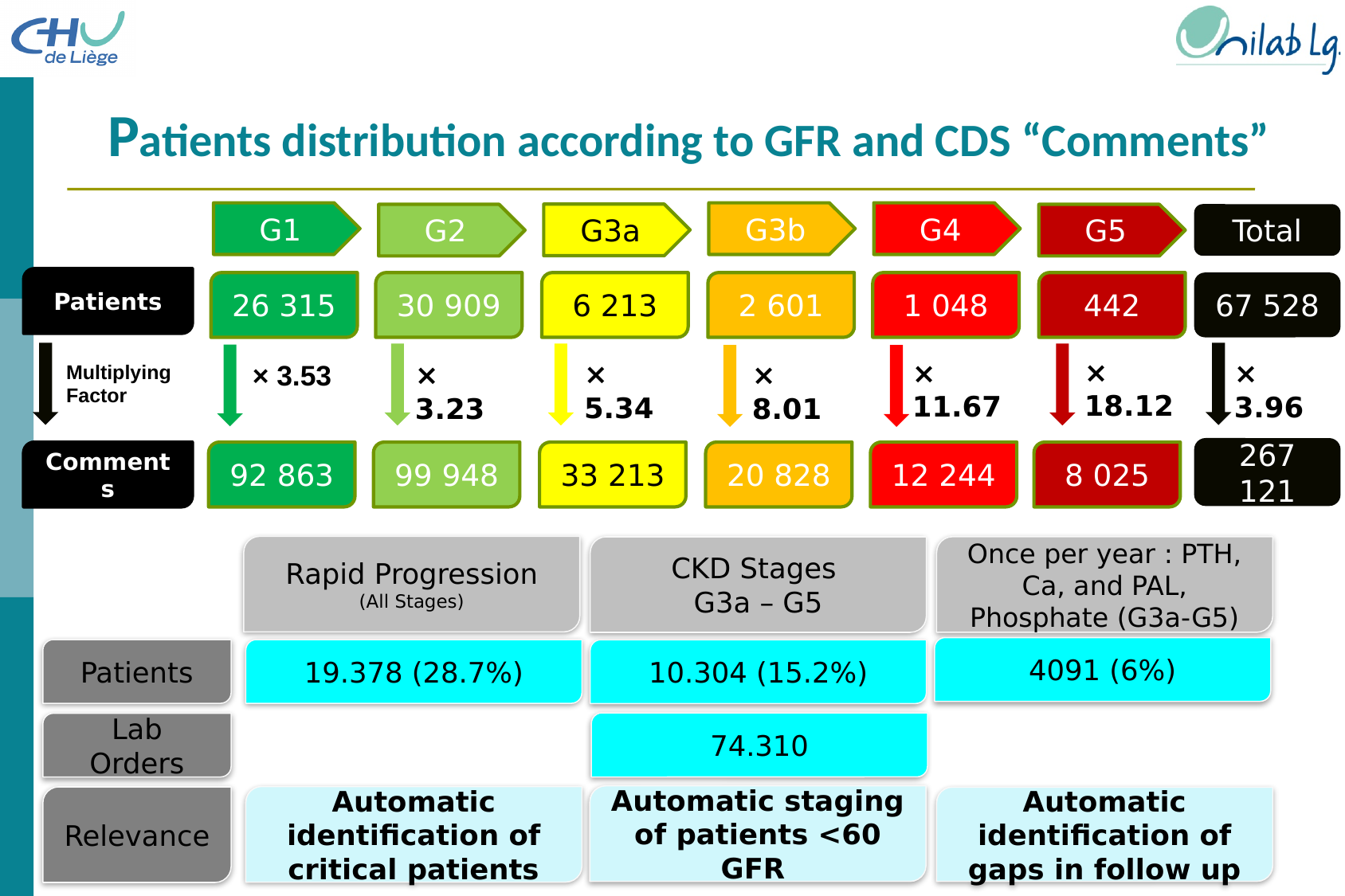

Patients distribution according to GFR and CDS “Comments”
G1
G3b
G4
G3a
G2
G5
Patients
26 315
30 909
6 213
2 601
1 048
442

×  18.12
× 11.67
×  5.34
×  3.23
× 8.01
× 3.53
Comments
92 863
99 948
33 213
20 828
12 244
8 025
Total
67 528
×  3.96
267 121

Multiplying Factor
Rapid Progression
(All Stages)
Once per year : PTH, Ca, and PAL, Phosphate (G3a-G5)
CKD Stages
G3a – G5
4091 (6%)
Patients
19.378 (28.7%)
10.304 (15.2%)
74.310
Lab Orders
Automatic staging of patients <60 GFR
Automatic identification of critical patients
Relevance
Automatic identification of gaps in follow up